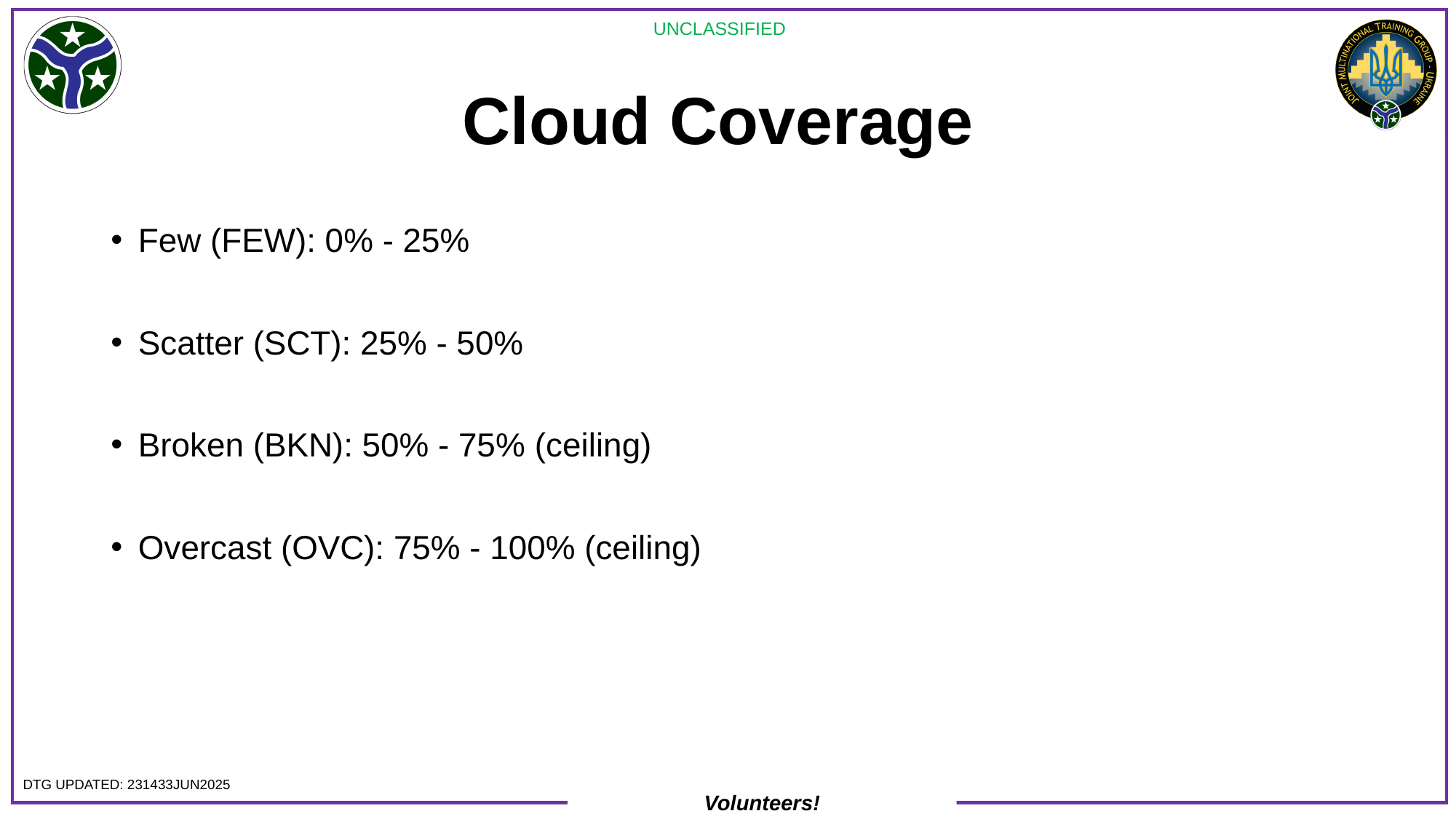

# Cloud Coverage
Few (FEW): 0% - 25%​

Scatter (SCT): 25% - 50% ​

Broken (BKN): 50% - 75%​ (ceiling)

Overcast (OVC): 75% - 100% (ceiling)